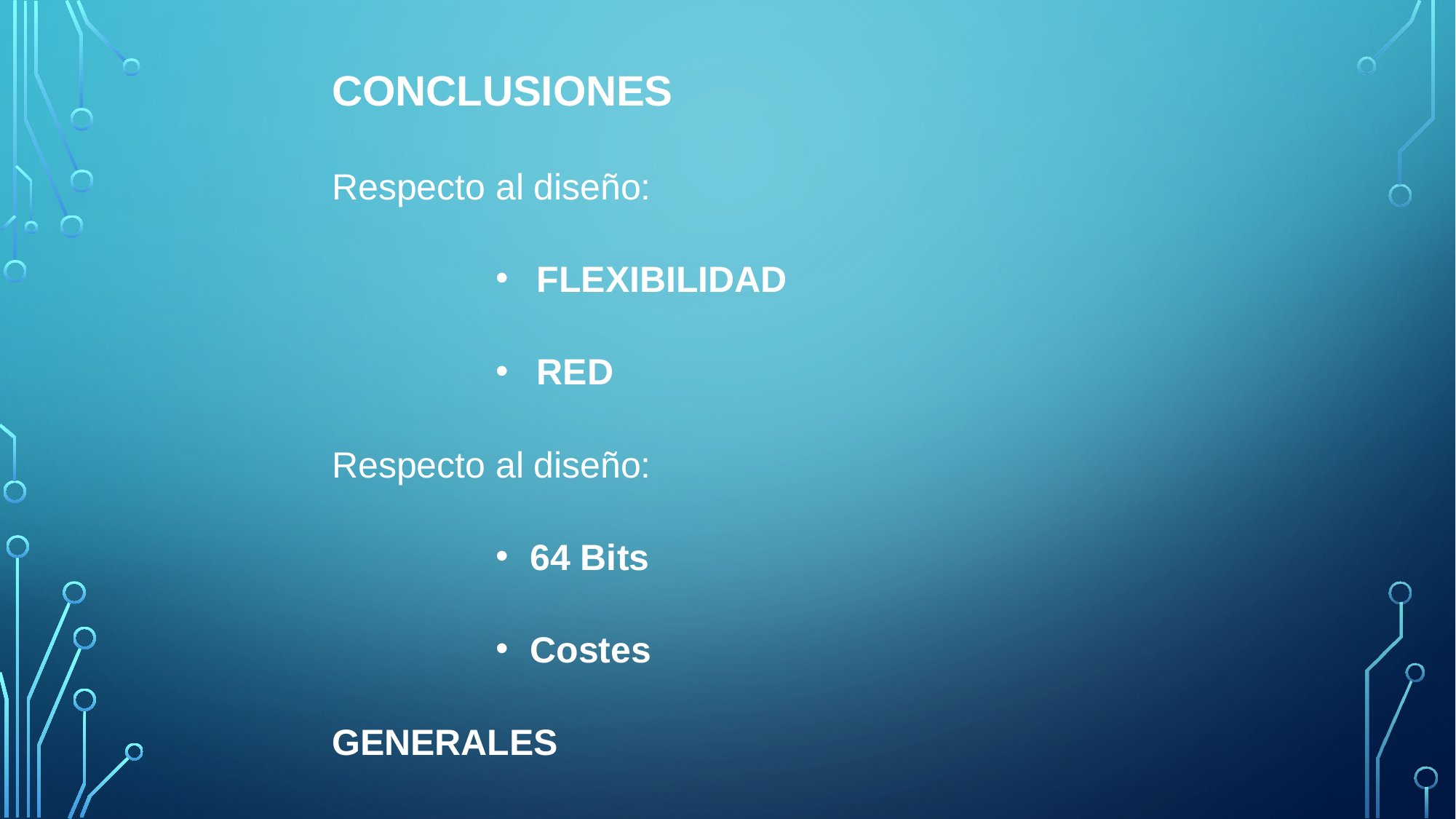

CONCLUSIONES
Respecto al diseño:
FLEXIBILIDAD
RED
Respecto al diseño:
64 Bits
Costes
GENERALES